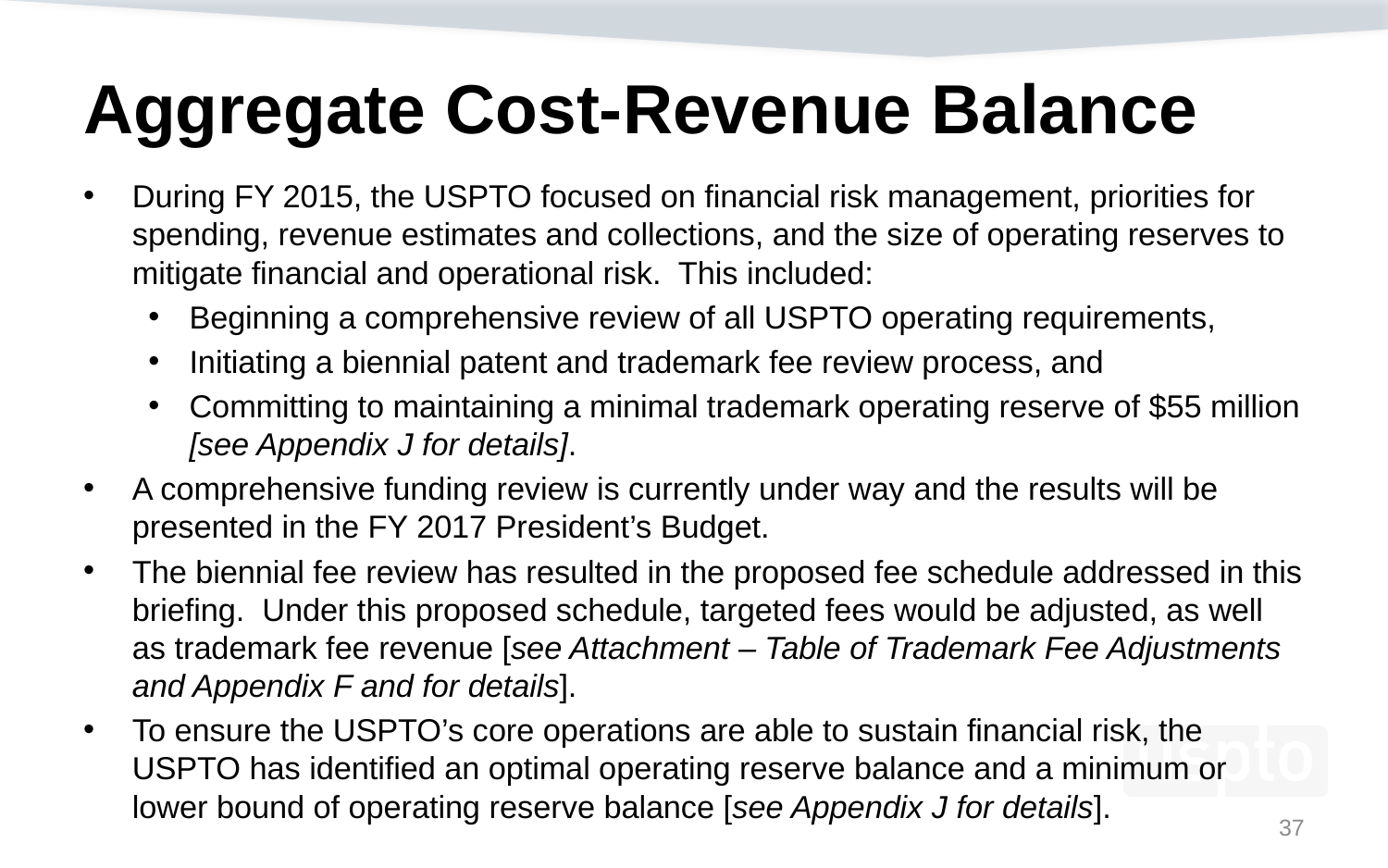

# Aggregate Cost-Revenue Balance
During FY 2015, the USPTO focused on financial risk management, priorities for spending, revenue estimates and collections, and the size of operating reserves to mitigate financial and operational risk.  This included:
Beginning a comprehensive review of all USPTO operating requirements,
Initiating a biennial patent and trademark fee review process, and
Committing to maintaining a minimal trademark operating reserve of $55 million [see Appendix J for details].
A comprehensive funding review is currently under way and the results will be presented in the FY 2017 President’s Budget.
The biennial fee review has resulted in the proposed fee schedule addressed in this briefing.  Under this proposed schedule, targeted fees would be adjusted, as well as trademark fee revenue [see Attachment – Table of Trademark Fee Adjustments and Appendix F and for details].
To ensure the USPTO’s core operations are able to sustain financial risk, the USPTO has identified an optimal operating reserve balance and a minimum or lower bound of operating reserve balance [see Appendix J for details].

37